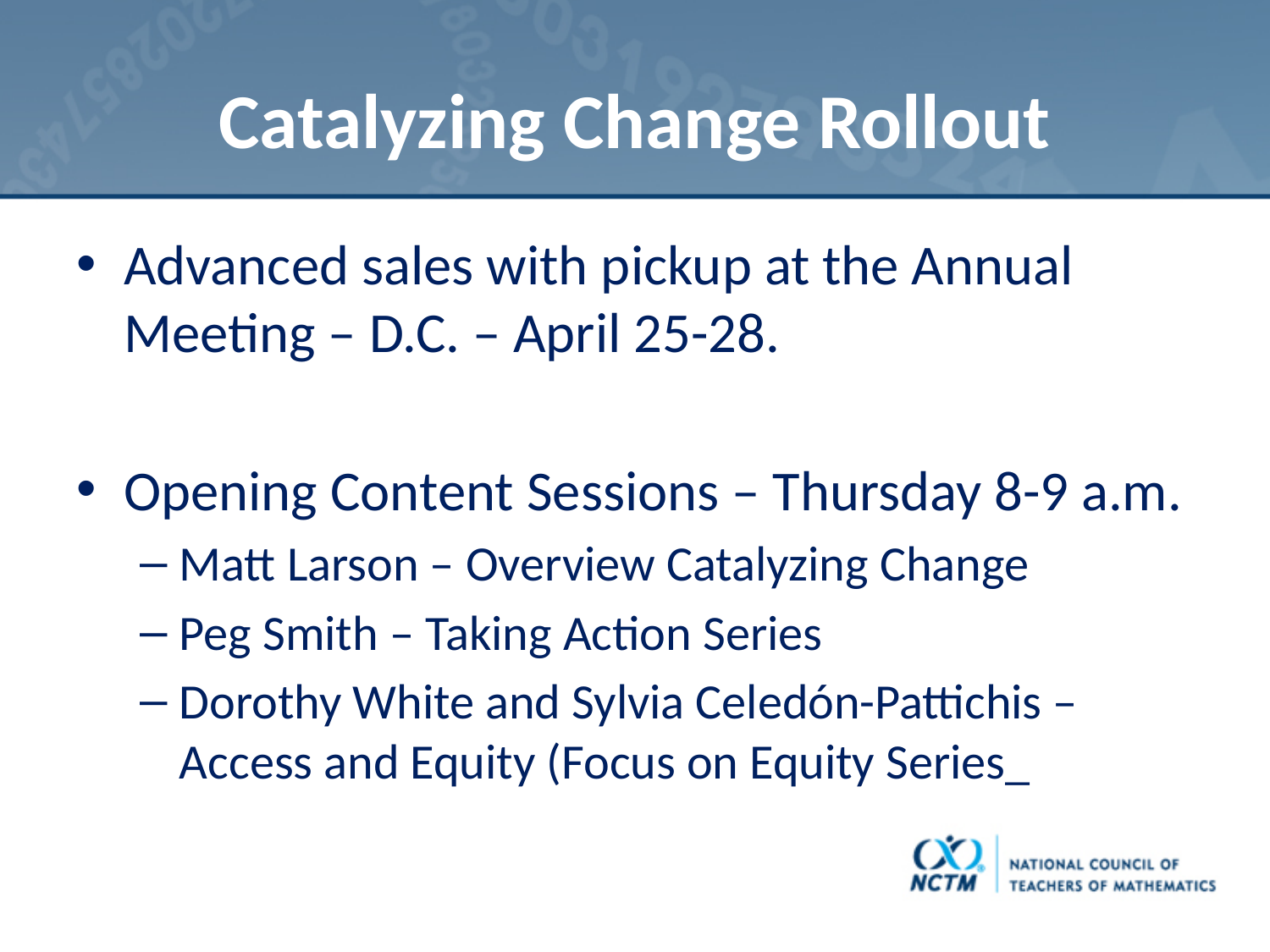

# Catalyzing Change Rollout
Advanced sales with pickup at the Annual Meeting – D.C. – April 25-28.

Opening Content Sessions – Thursday 8-9 a.m.
Matt Larson – Overview Catalyzing Change
Peg Smith – Taking Action Series
Dorothy White and Sylvia Celedón-Pattichis – Access and Equity (Focus on Equity Series_